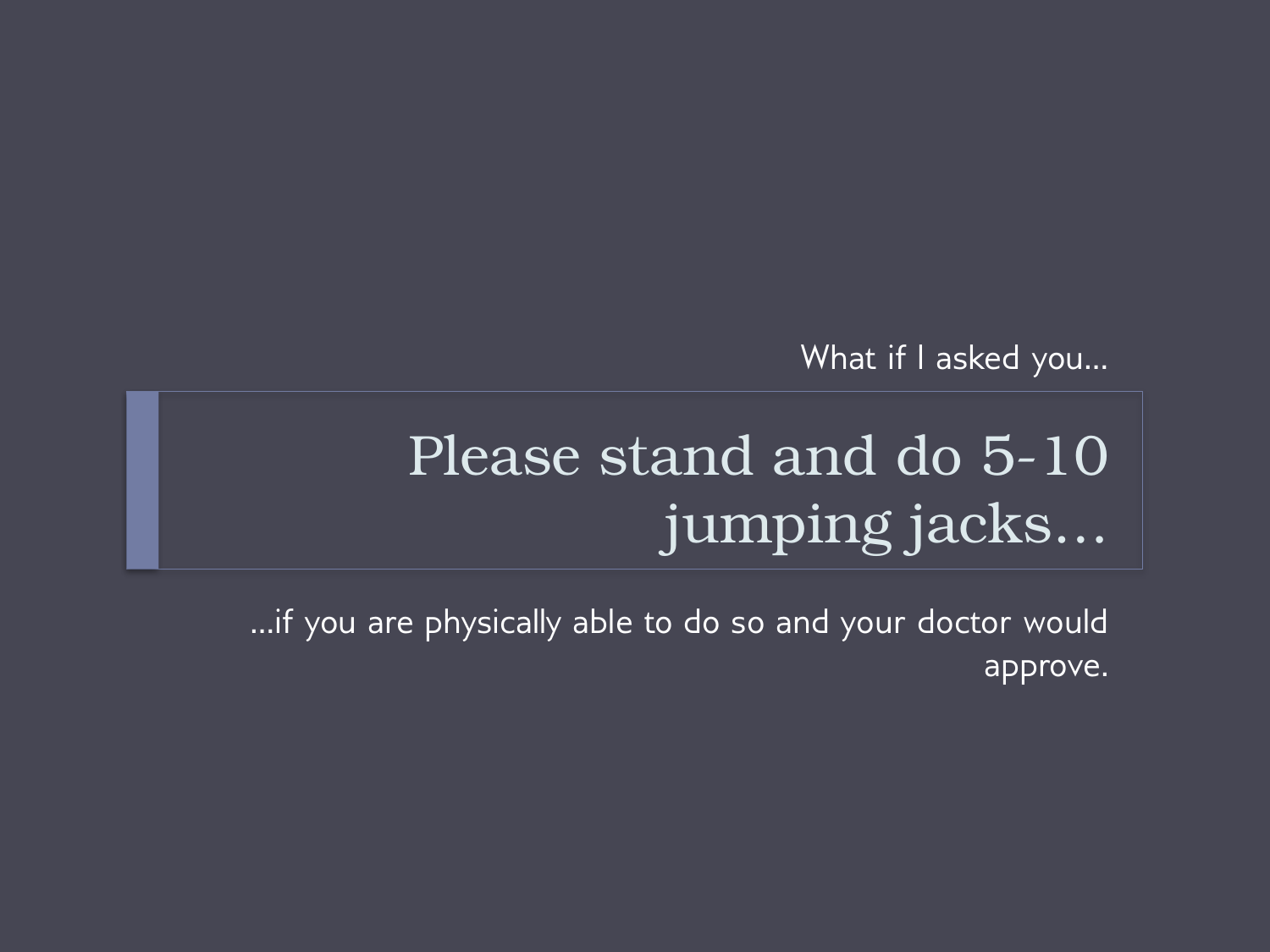

What if I asked you…
# Please stand and do 5-10 jumping jacks…
…if you are physically able to do so and your doctor would approve.